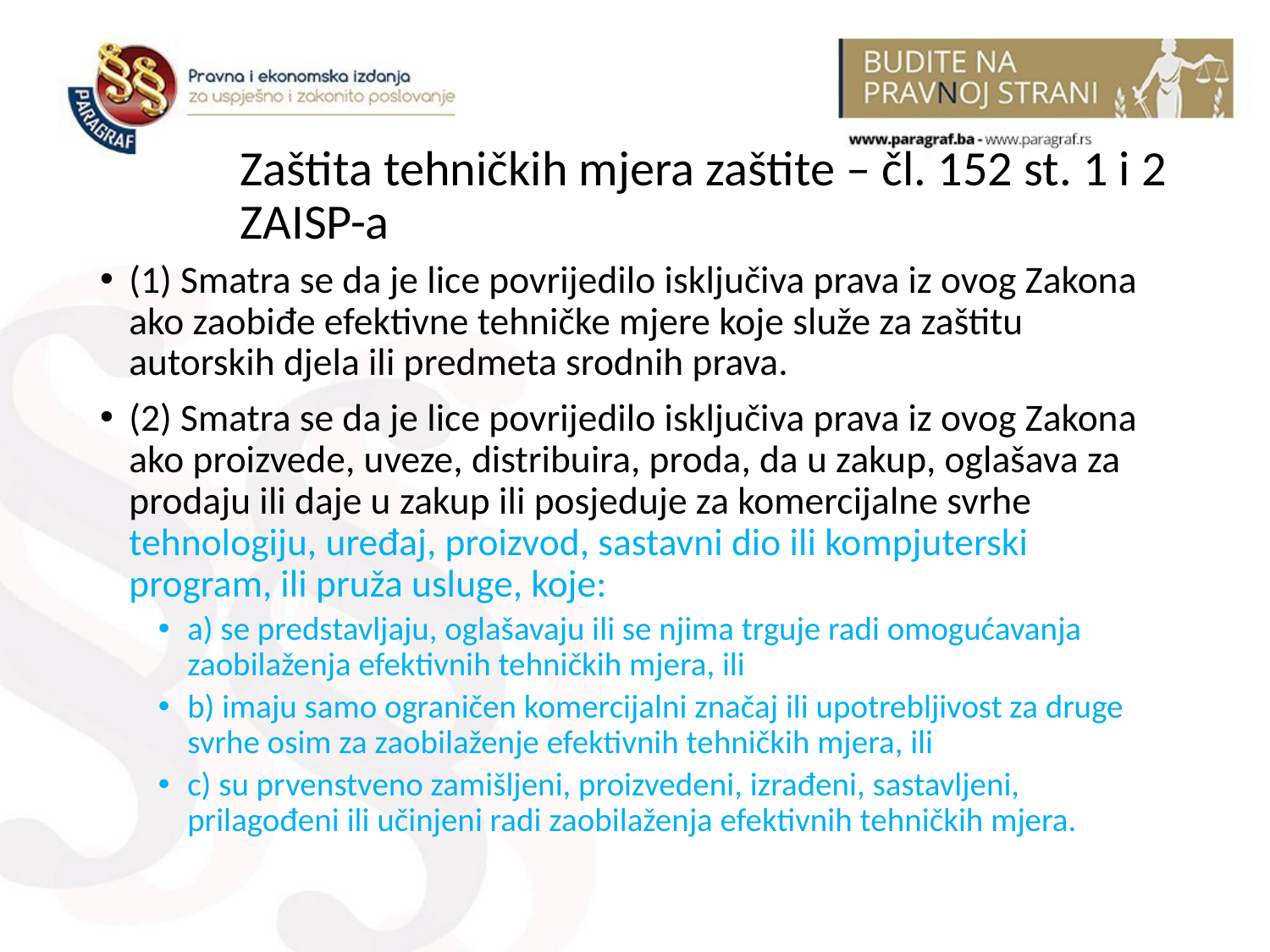

# Zaštita tehničkih mjera zaštite – čl. 152 st. 1 i 2 ZAISP-a
(1) Smatra se da je lice povrijedilo isključiva prava iz ovog Zakona ako zaobiđe efektivne tehničke mjere koje služe za zaštitu autorskih djela ili predmeta srodnih prava.
(2) Smatra se da je lice povrijedilo isključiva prava iz ovog Zakona ako proizvede, uveze, distribuira, proda, da u zakup, oglašava za prodaju ili daje u zakup ili posjeduje za komercijalne svrhe tehnologiju, uređaj, proizvod, sastavni dio ili kompjuterski program, ili pruža usluge, koje:
a) se predstavljaju, oglašavaju ili se njima trguje radi omogućavanja zaobilaženja efektivnih tehničkih mjera, ili
b) imaju samo ograničen komercijalni značaj ili upotrebljivost za druge svrhe osim za zaobilaženje efektivnih tehničkih mjera, ili
c) su prvenstveno zamišljeni, proizvedeni, izrađeni, sastavljeni, prilagođeni ili učinjeni radi zaobilaženja efektivnih tehničkih mjera.